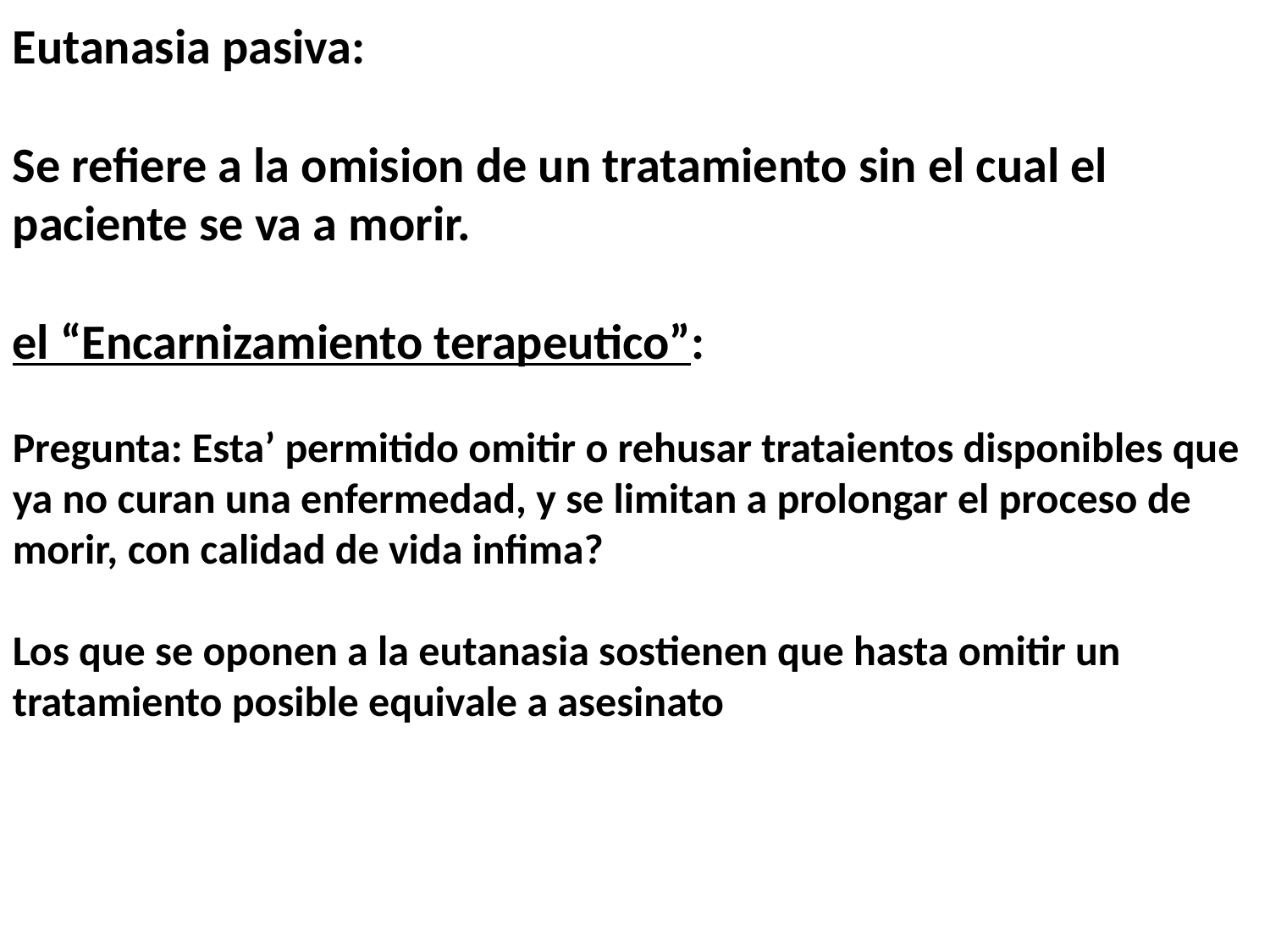

Eutanasia pasiva:

Se refiere a la omision de un tratamiento sin el cual el paciente se va a morir.

el “Encarnizamiento terapeutico”:

Pregunta: Esta’ permitido omitir o rehusar trataientos disponibles que ya no curan una enfermedad, y se limitan a prolongar el proceso de morir, con calidad de vida infima?

Los que se oponen a la eutanasia sostienen que hasta omitir un tratamiento posible equivale a asesinato